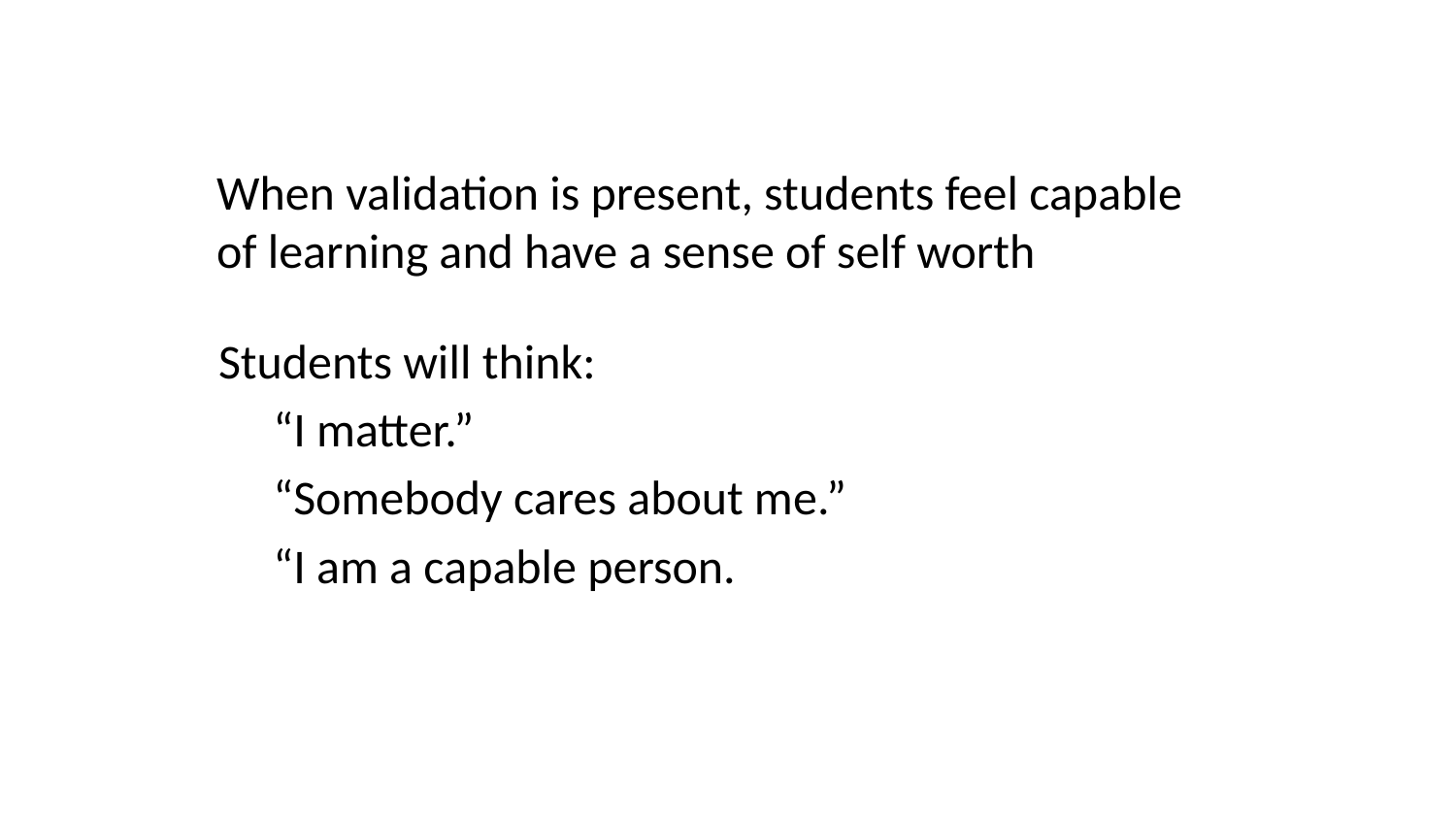

When validation is present, students feel capable of learning and have a sense of self worth
Students will think:
“I matter.”
“Somebody cares about me.”
“I am a capable person.